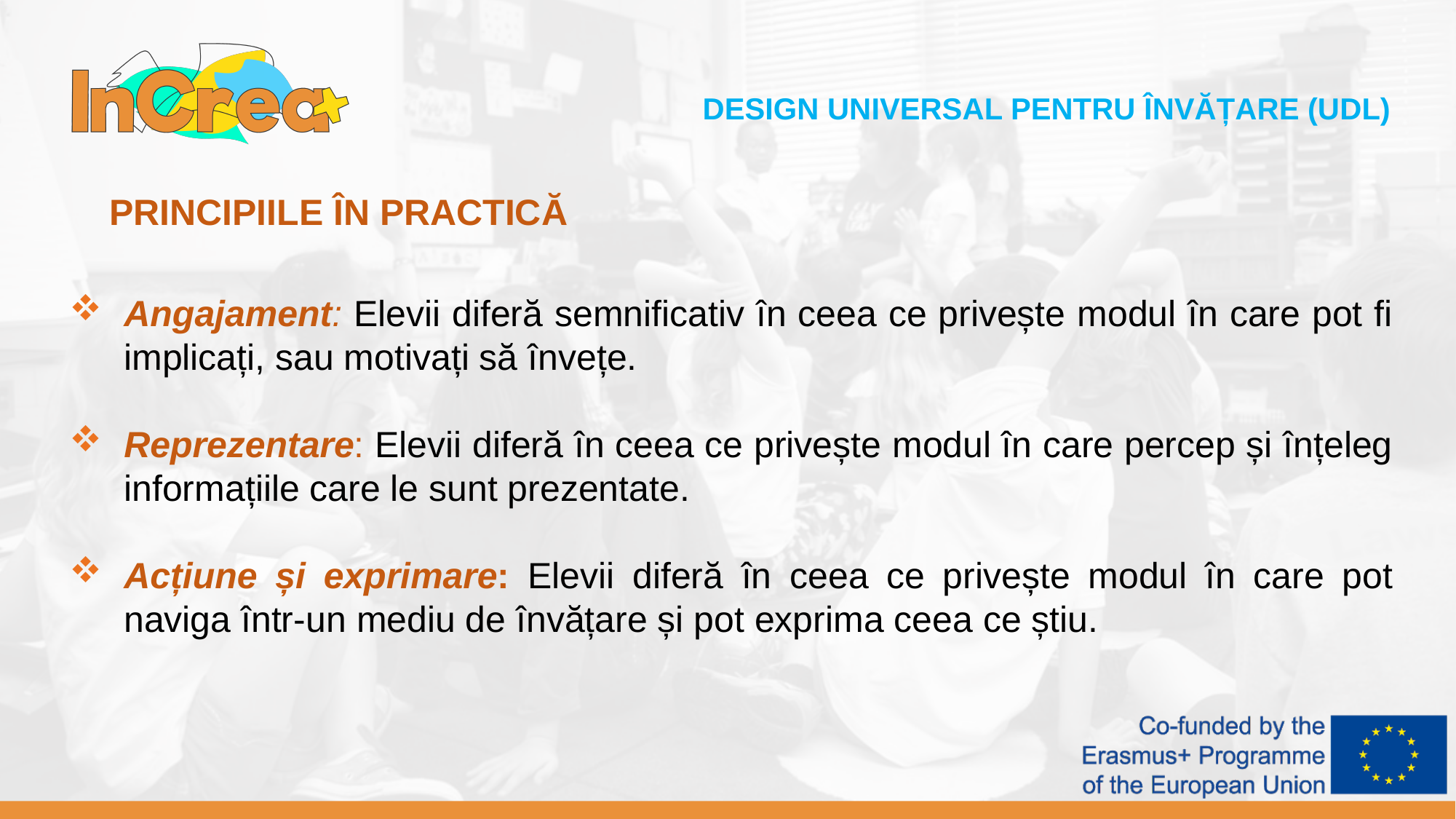

DESIGN UNIVERSAL PENTRU ÎNVĂȚARE (UDL)
PRINCIPIILE ÎN PRACTICĂ
Angajament: Elevii diferă semnificativ în ceea ce privește modul în care pot fi implicați, sau motivați să învețe.

Reprezentare: Elevii diferă în ceea ce privește modul în care percep și înțeleg informațiile care le sunt prezentate.

Acțiune și exprimare: Elevii diferă în ceea ce privește modul în care pot naviga într-un mediu de învățare și pot exprima ceea ce știu.